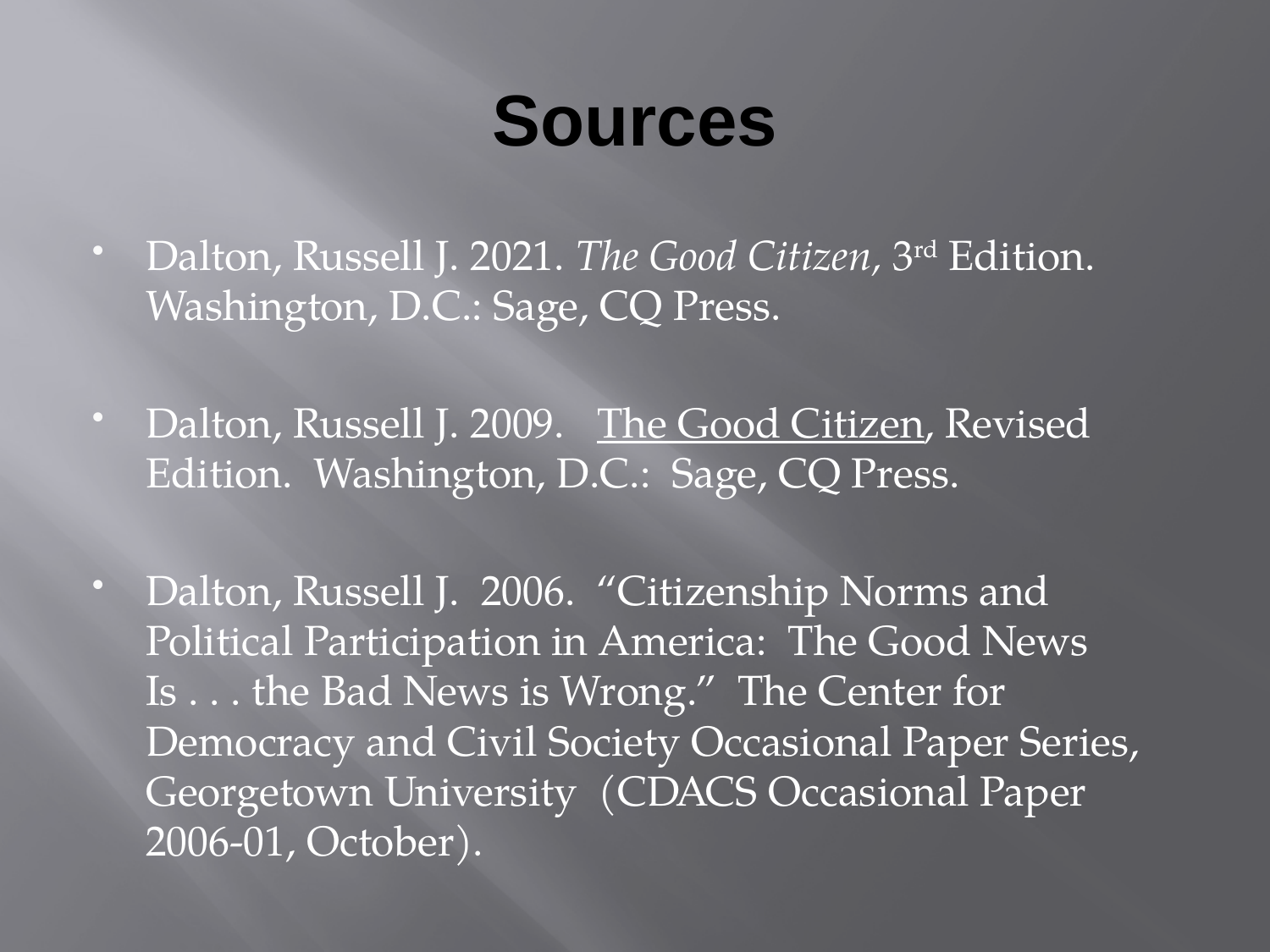

# Sources
Dalton, Russell J. 2021. The Good Citizen, 3rd Edition. Washington, D.C.: Sage, CQ Press.

Dalton, Russell J. 2009.   The Good Citizen, Revised Edition.  Washington, D.C.:  Sage, CQ Press.

Dalton, Russell J.  2006.  “Citizenship Norms and Political Participation in America:  The Good News Is . . . the Bad News is Wrong.”  The Center for Democracy and Civil Society Occasional Paper Series, Georgetown University  (CDACS Occasional Paper 2006-01, October).